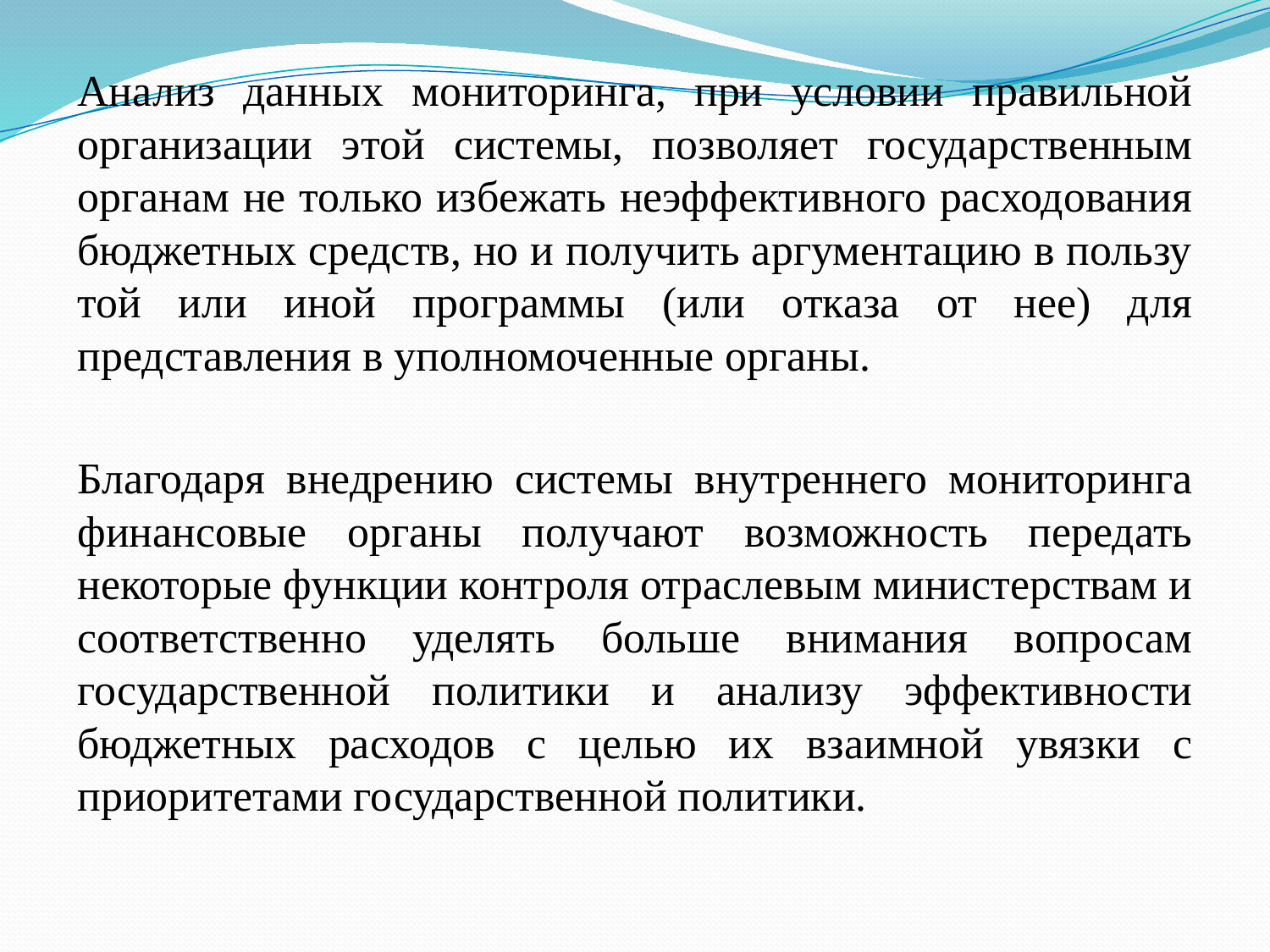

Анализ данных мониторинга, при условии правильной организации этой системы, позволяет государственным органам не только избежать неэффективного расходования бюджетных средств, но и получить аргументацию в пользу той или иной программы (или отказа от нее) для представления в уполномоченные органы.

Благодаря внедрению системы внутреннего мониторинга финансовые органы получают возможность передать некоторые функции контроля отраслевым министерствам и соответственно уделять больше внимания вопросам государственной политики и анализу эффективности бюджетных расходов с целью их взаимной увязки с приоритетами государственной политики.